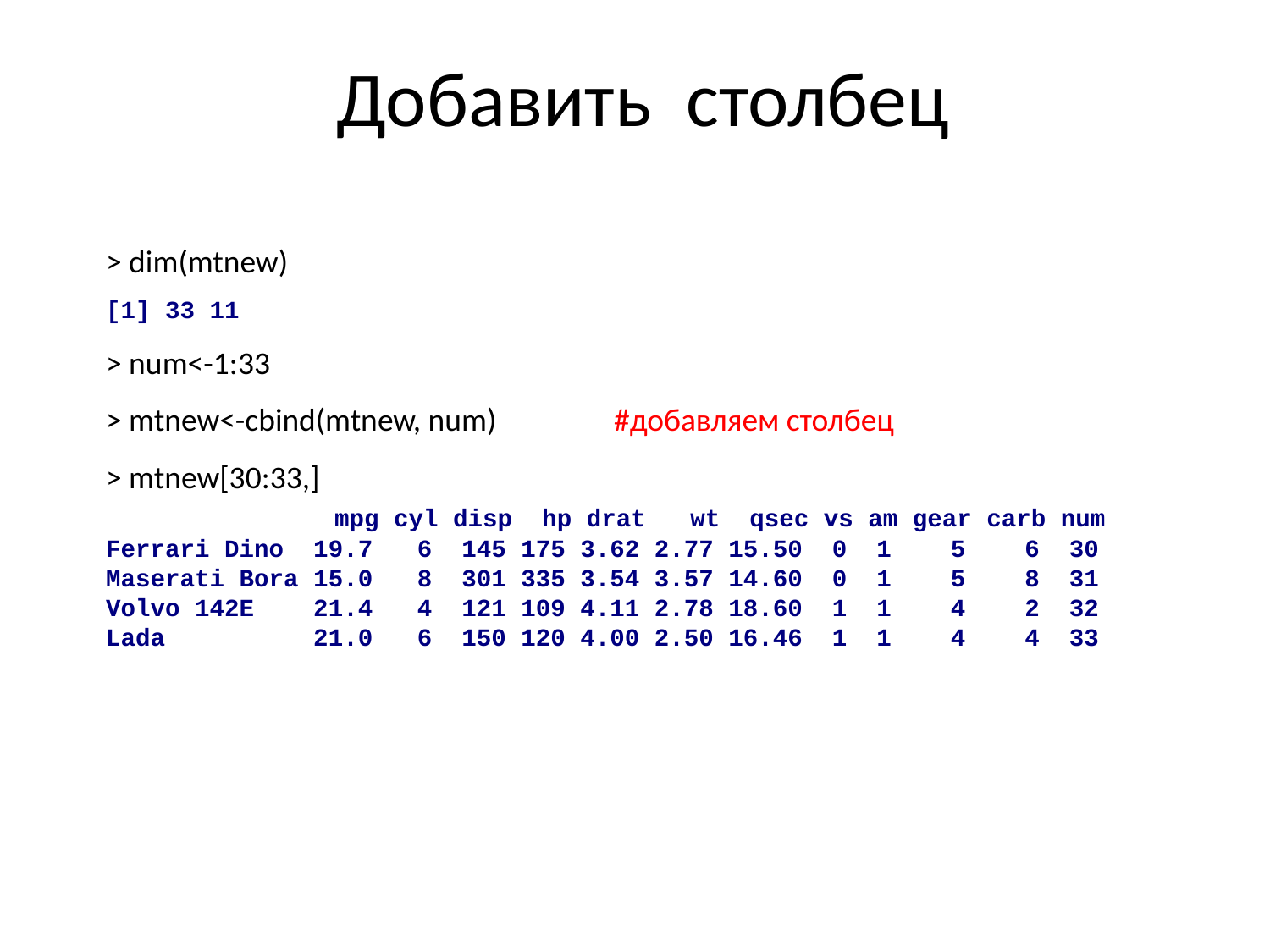

19
19/37
Добавить  столбец
> dim(mtnew)
[1] 33 11
> num<-1:33
> mtnew<-cbind(mtnew, num)	#добавляем столбец
> mtnew[30:33,]
            mpg cyl disp  hp drat   wt  qsec vs am gear carb num
Ferrari Dino  19.7   6  145 175 3.62 2.77 15.50  0  1    5    6  30
Maserati Bora 15.0   8  301 335 3.54 3.57 14.60  0  1    5    8  31
Volvo 142E    21.4   4  121 109 4.11 2.78 18.60  1  1    4    2  32
Lada          21.0   6  150 120 4.00 2.50 16.46  1  1    4    4  33